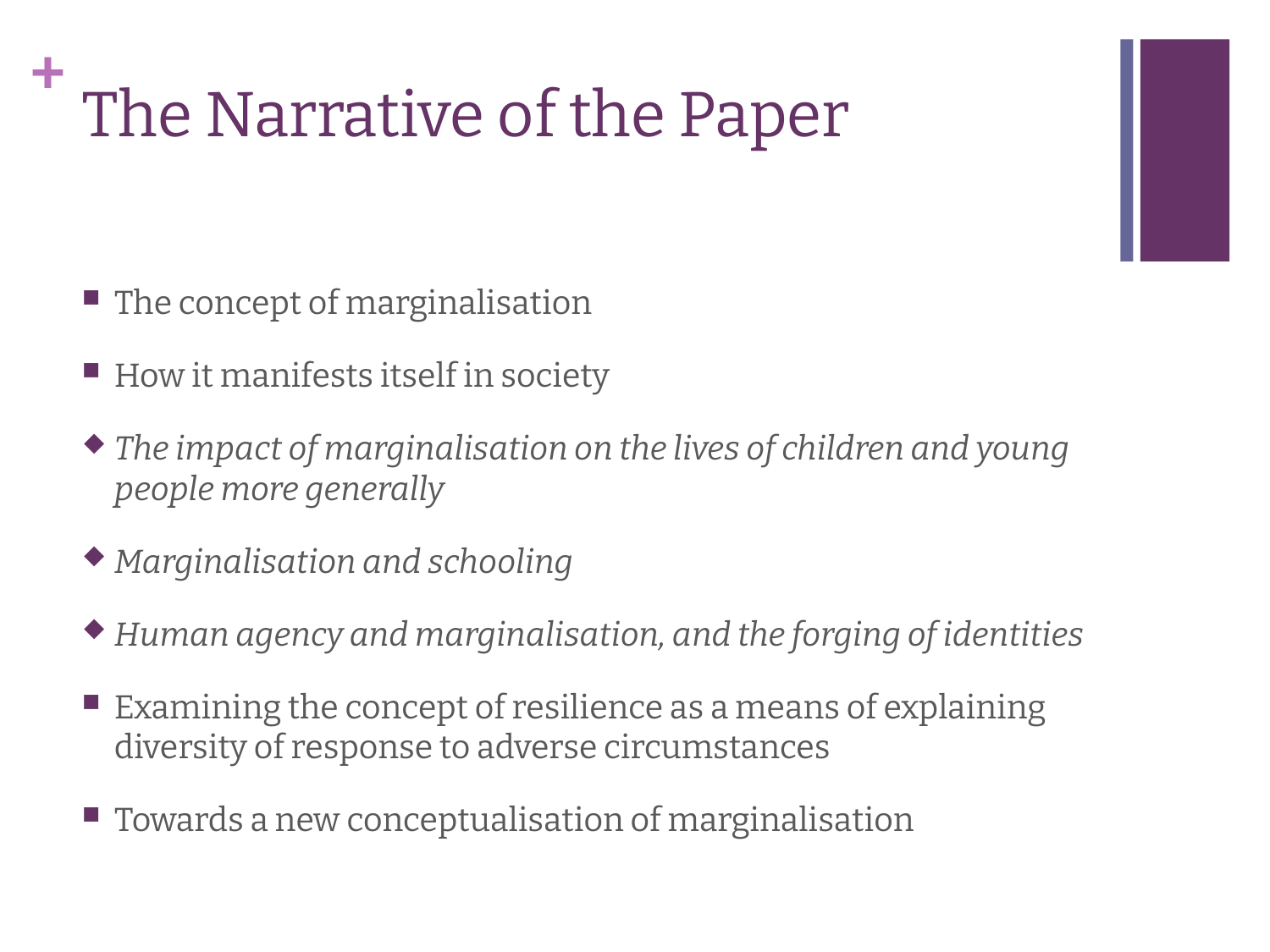

# The Narrative of the Paper
The concept of marginalisation
How it manifests itself in society
The impact of marginalisation on the lives of children and young people more generally
Marginalisation and schooling
Human agency and marginalisation, and the forging of identities
Examining the concept of resilience as a means of explaining diversity of response to adverse circumstances
Towards a new conceptualisation of marginalisation